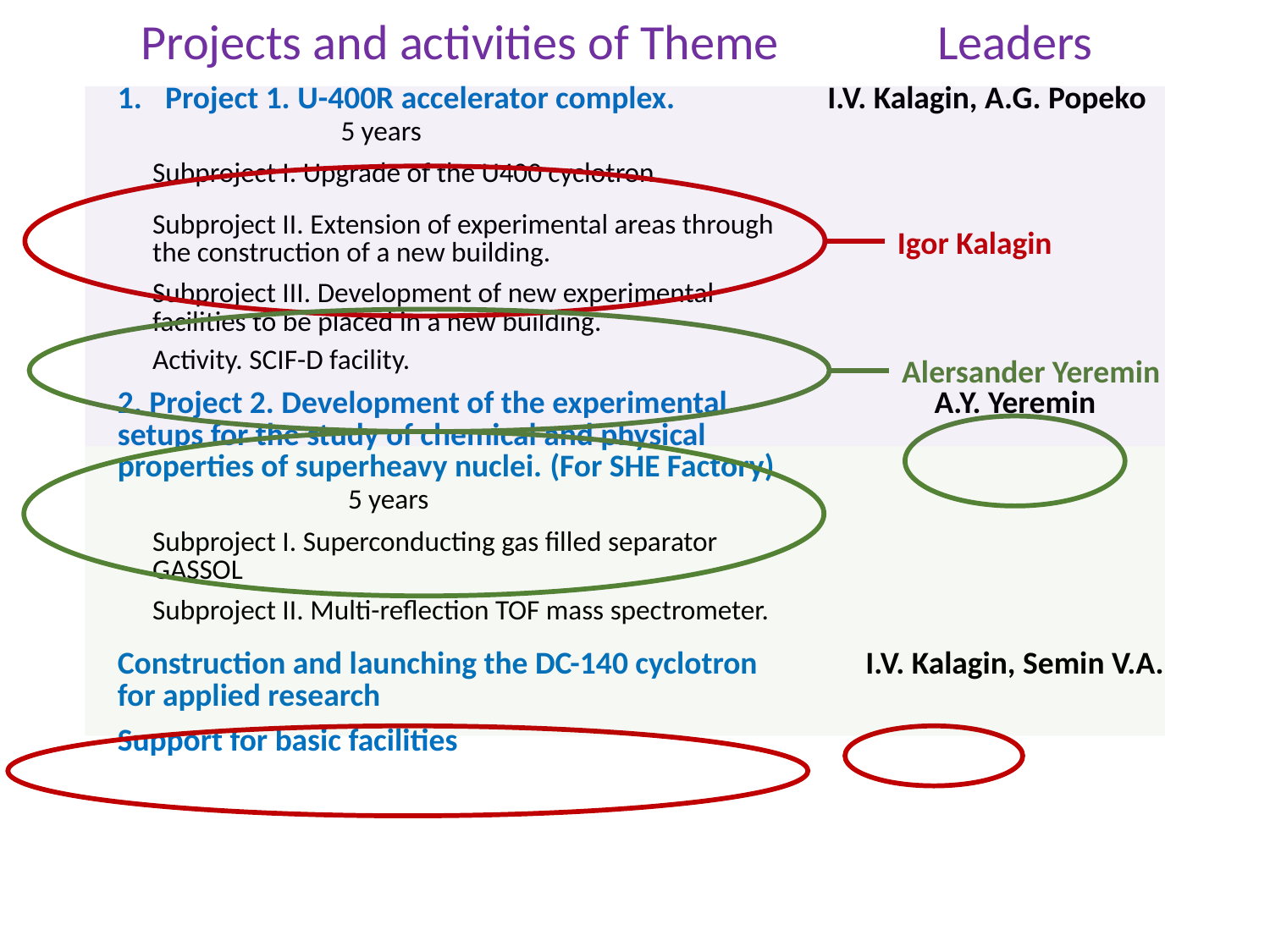

| Projects and activities of Theme | Leaders |
| --- | --- |
| Project 1. U-400R accelerator complex. 5 years | I.V. Kalagin, A.G. Popeko |
| Subproject I. Upgrade of the U400 cyclotron. |  |
| Subproject II. Extension of experimental areas through the construction of a new building. |  |
| Subproject III. Development of new experimental facilities to be placed in a new building. Activity. SCIF-D facility. |  |
| 2. Project 2. Development of the experimental setups for the study of chemical and physical properties of superheavy nuclei. (For SHE Factory) 5 years | A.Y. Yeremin |
| Subproject I. Superconducting gas filled separator GASSOL |  |
| Subproject II. Multi-reflection TOF mass spectrometer. |  |
| Construction and launching the DC-140 cyclotron for applied research | I.V. Kalagin, Semin V.A. |
| Support for basic facilities |  |

Igor Kalagin

Alersander Yeremin